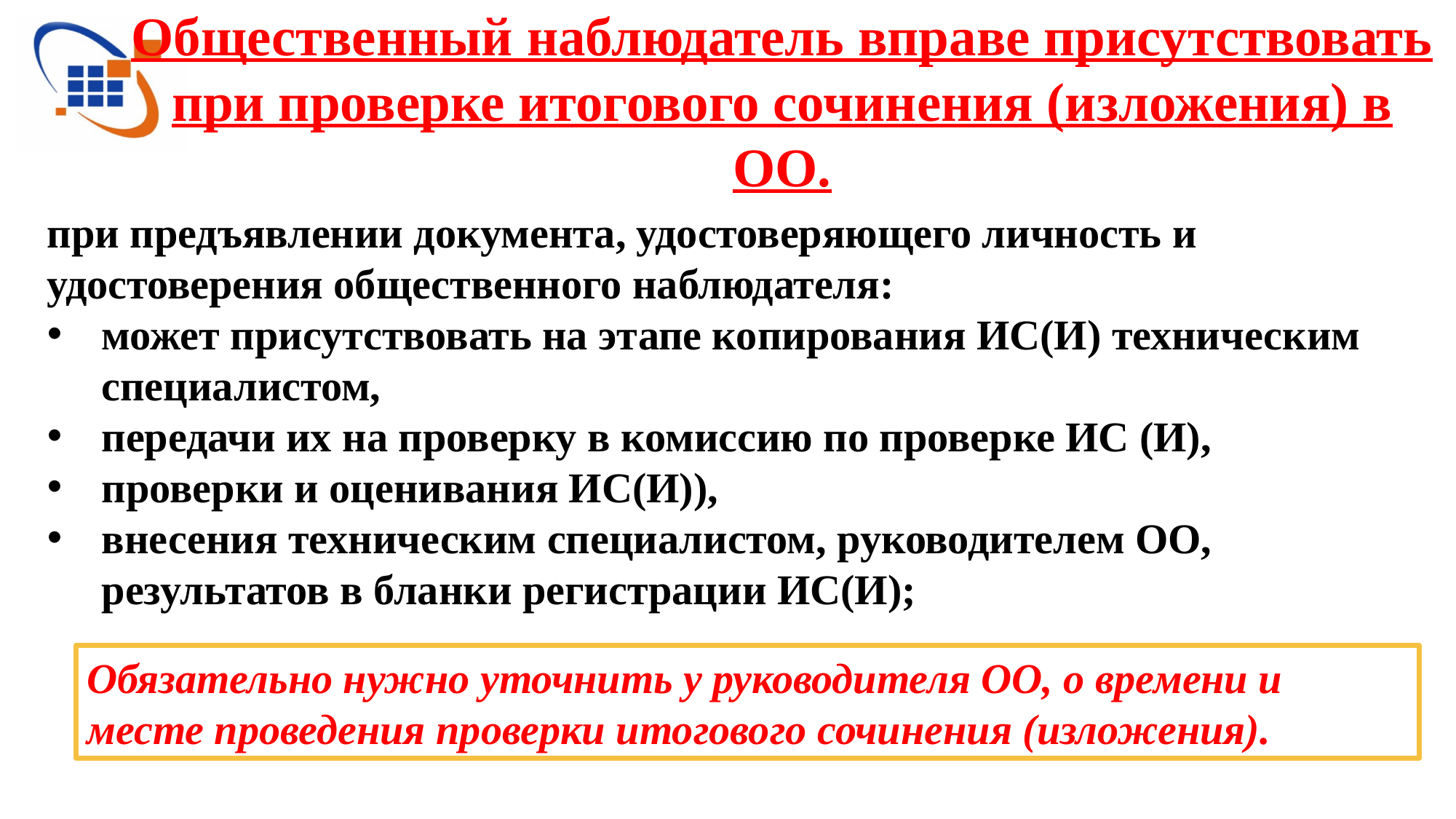

# Общественный наблюдатель вправе присутствовать при проверке итогового сочинения (изложения) в ОО.
при предъявлении документа, удостоверяющего личность и удостоверения общественного наблюдателя:
может присутствовать на этапе копирования ИС(И) техническим специалистом,
передачи их на проверку в комиссию по проверке ИС (И),
проверки и оценивания ИС(И)),
внесения техническим специалистом, руководителем ОО, результатов в бланки регистрации ИС(И);
Обязательно нужно уточнить у руководителя ОО, о времени и месте проведения проверки итогового сочинения (изложения).